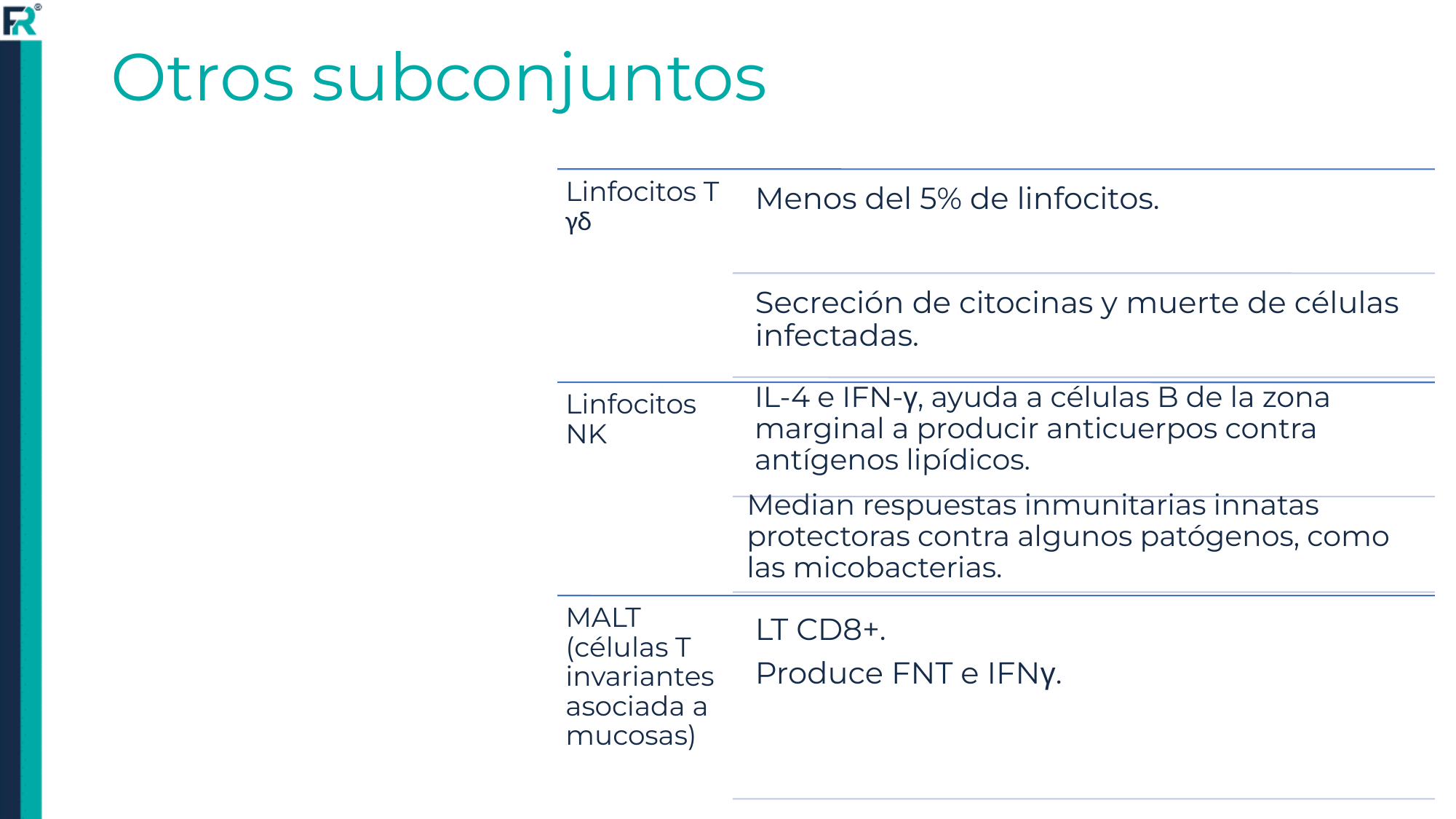

# Otros subconjuntos
Linfocitos T γδ
Menos del 5% de linfocitos.
Secreción de citocinas y muerte de células infectadas.
Linfocitos NK
IL-4 e IFN-γ, ayuda a células B de la zona marginal a producir anticuerpos contra antígenos lipídicos.
Median respuestas inmunitarias innatas protectoras contra algunos patógenos, como las micobacterias.
MALT (células T invariantes asociada a mucosas)
LT CD8+.
Produce FNT e IFNγ.